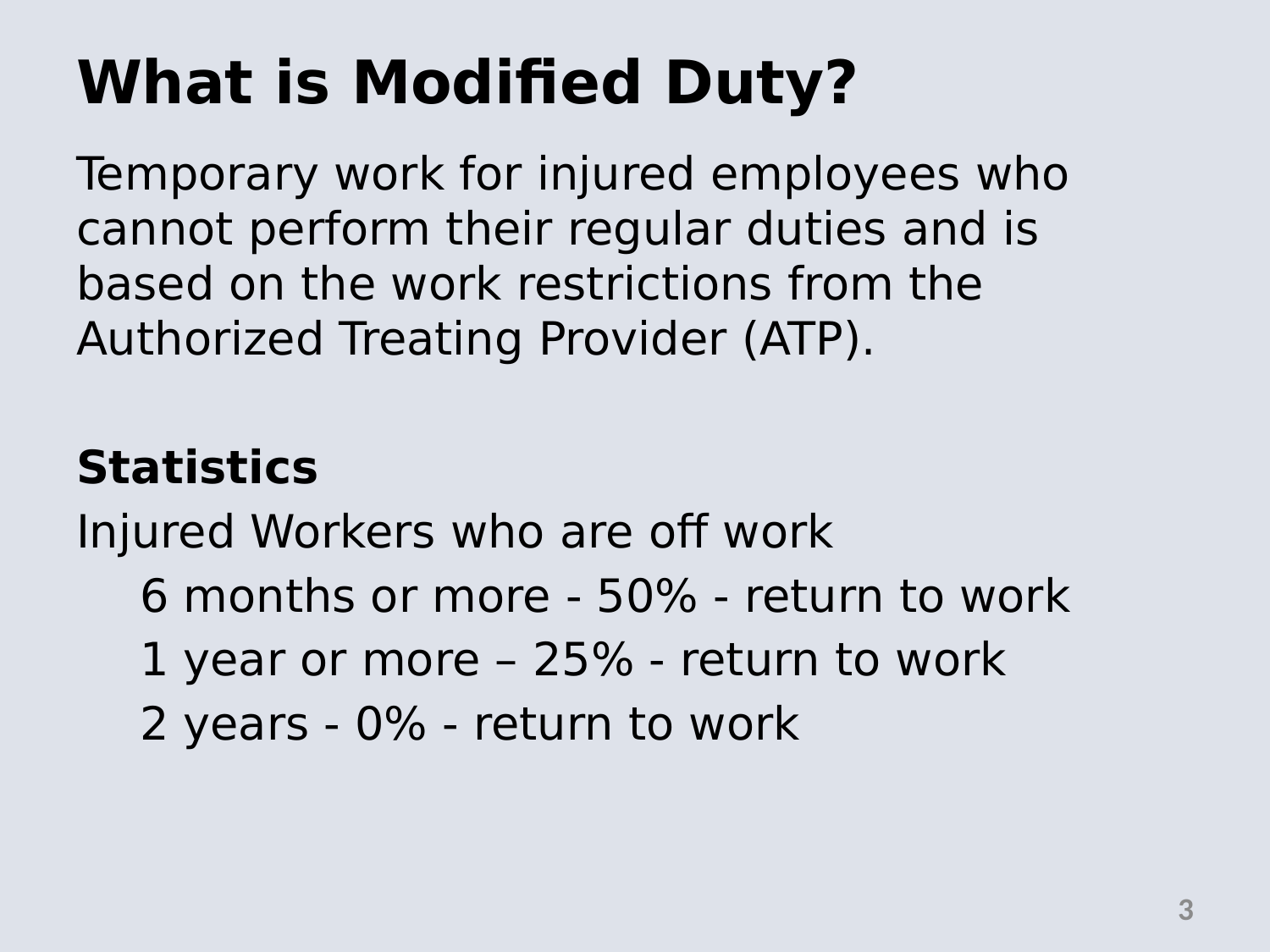

# What is Modified Duty?
Temporary work for injured employees who cannot perform their regular duties and is based on the work restrictions from the Authorized Treating Provider (ATP).

Statistics
Injured Workers who are off work
6 months or more - 50% - return to work
1 year or more – 25% - return to work
2 years - 0% - return to work

3